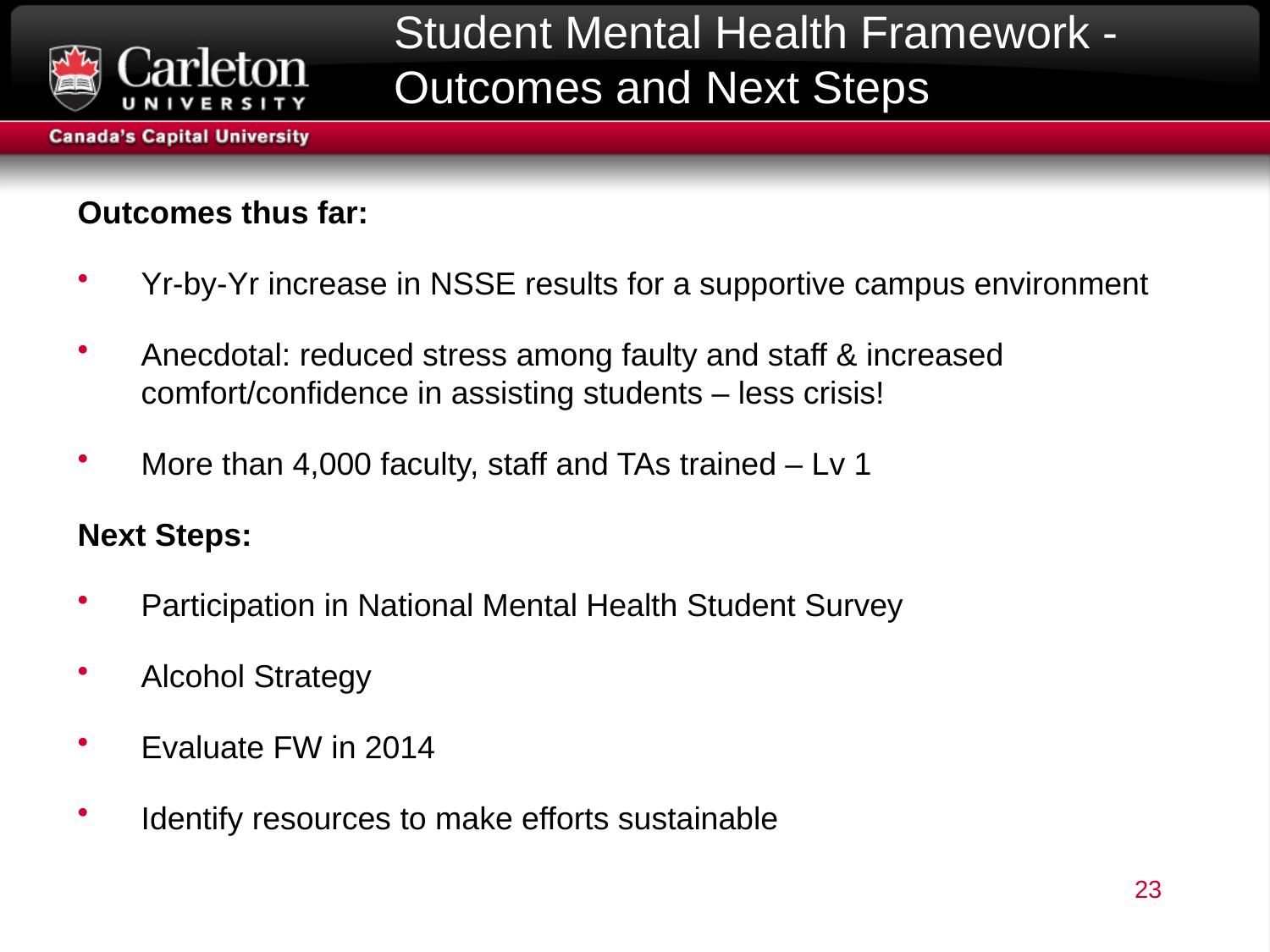

# Student Mental Health Framework -Outcomes and Next Steps
Outcomes thus far:
Yr-by-Yr increase in NSSE results for a supportive campus environment
Anecdotal: reduced stress among faulty and staff & increased comfort/confidence in assisting students – less crisis!
More than 4,000 faculty, staff and TAs trained – Lv 1
Next Steps:
Participation in National Mental Health Student Survey
Alcohol Strategy
Evaluate FW in 2014
Identify resources to make efforts sustainable
23